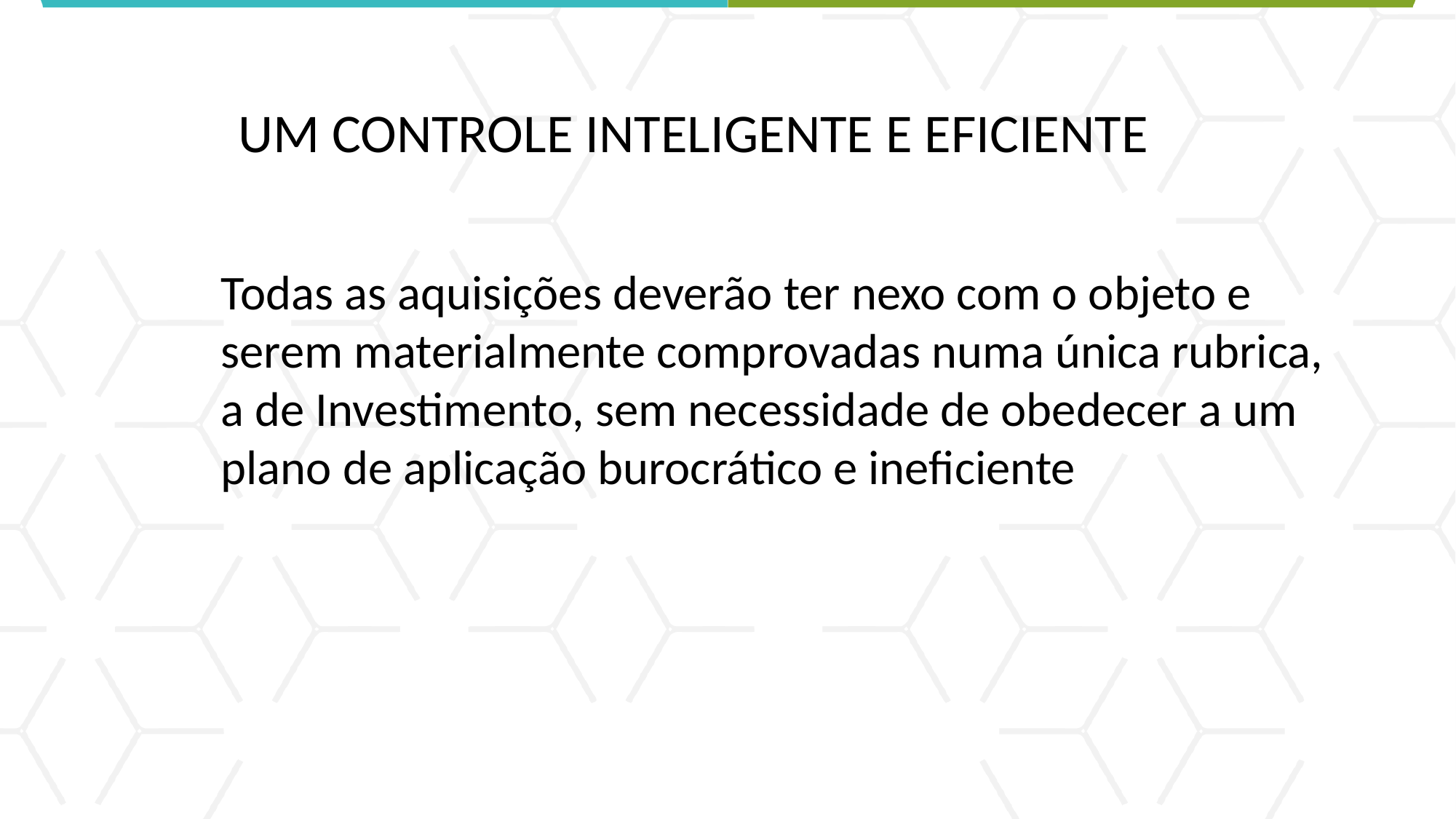

UM CONTROLE INTELIGENTE E EFICIENTE
Todas as aquisições deverão ter nexo com o objeto e serem materialmente comprovadas numa única rubrica, a de Investimento, sem necessidade de obedecer a um plano de aplicação burocrático e ineficiente